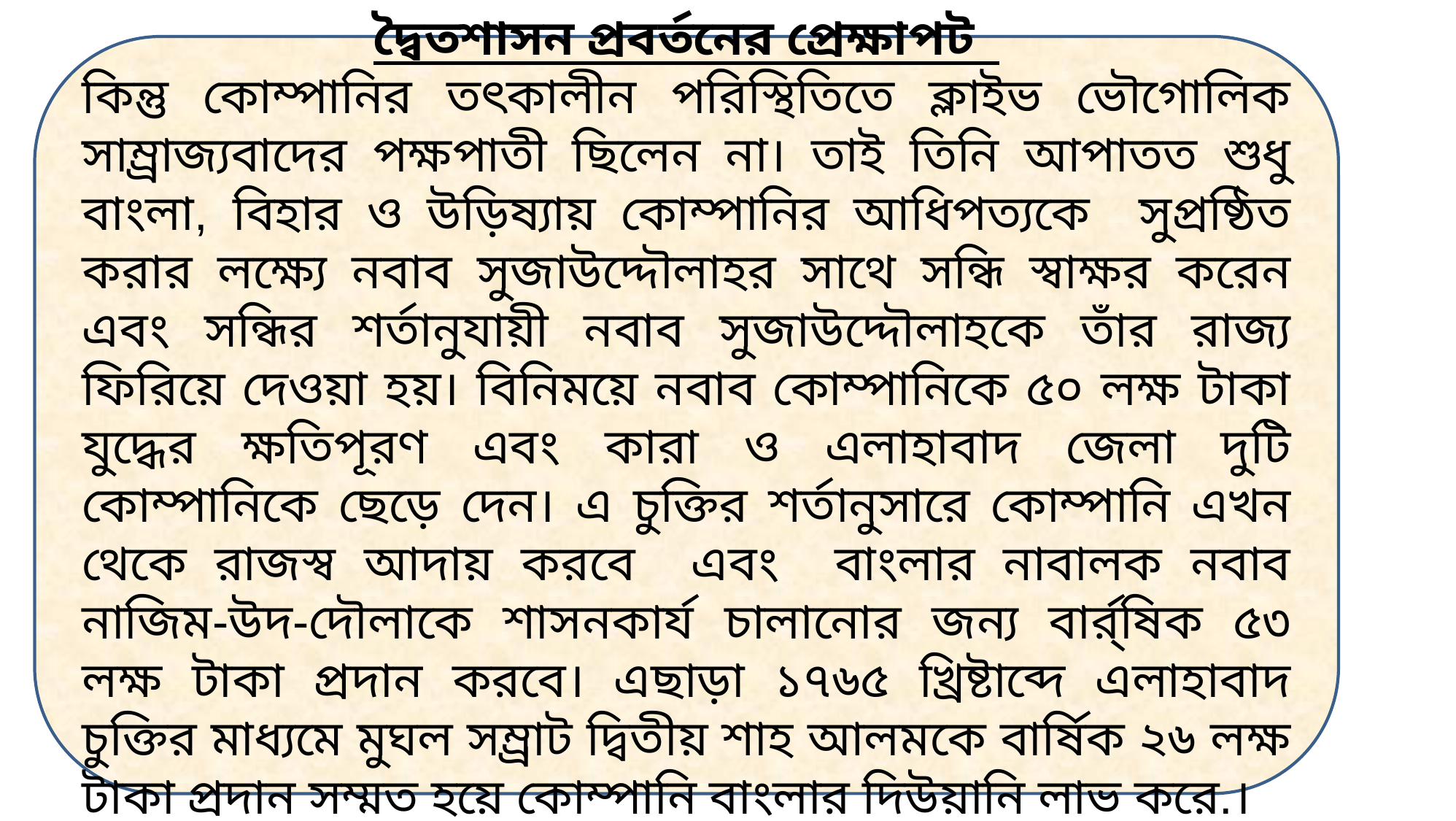

দ্বৈতশাসন প্রবর্তনের প্রেক্ষাপট
কিন্তু কোম্পানির তৎকালীন পরিস্থিতিতে ক্লাইভ ভৌগোলিক সাম্র্রাজ্যবাদের পক্ষপাতী ছিলেন না। তাই তিনি আপাতত শুধু বাংলা, বিহার ও উড়িষ্যায় কোম্পানির আধিপত্যকে  সুপ্রষ্ঠিত করার লক্ষ্যে নবাব সুজাউদ্দৌলাহর সাথে সন্ধি স্বাক্ষর করেন এবং সন্ধির শর্তানুযায়ী নবাব সুজাউদ্দৌলাহকে তাঁর রাজ্য ফিরিয়ে দেওয়া হয়। বিনিময়ে নবাব কোম্পানিকে ৫০ লক্ষ টাকা যুদ্ধের ক্ষতিপূরণ এবং কারা ও এলাহাবাদ জেলা দুটি কোম্পানিকে ছেড়ে দেন। এ চুক্তির শর্তানুসারে কোম্পানি এখন থেকে রাজস্ব আদায় করবে  এবং  বাংলার নাবালক নবাব নাজিম-উদ-দৌলাকে শাসনকার্য চালানোর জন্য বার্র্ষিক ৫৩ লক্ষ টাকা প্রদান করবে। এছাড়া ১৭৬৫ খ্রিষ্টাব্দে এলাহাবাদ চুক্তির মাধ্যমে মুঘল সম্র্রাট দ্বিতীয় শাহ আলমকে বার্ষিক ২৬ লক্ষ টাকা প্রদান সম্মত হয়ে কোম্পানি বাংলার দিউয়ানি লাভ করে.।